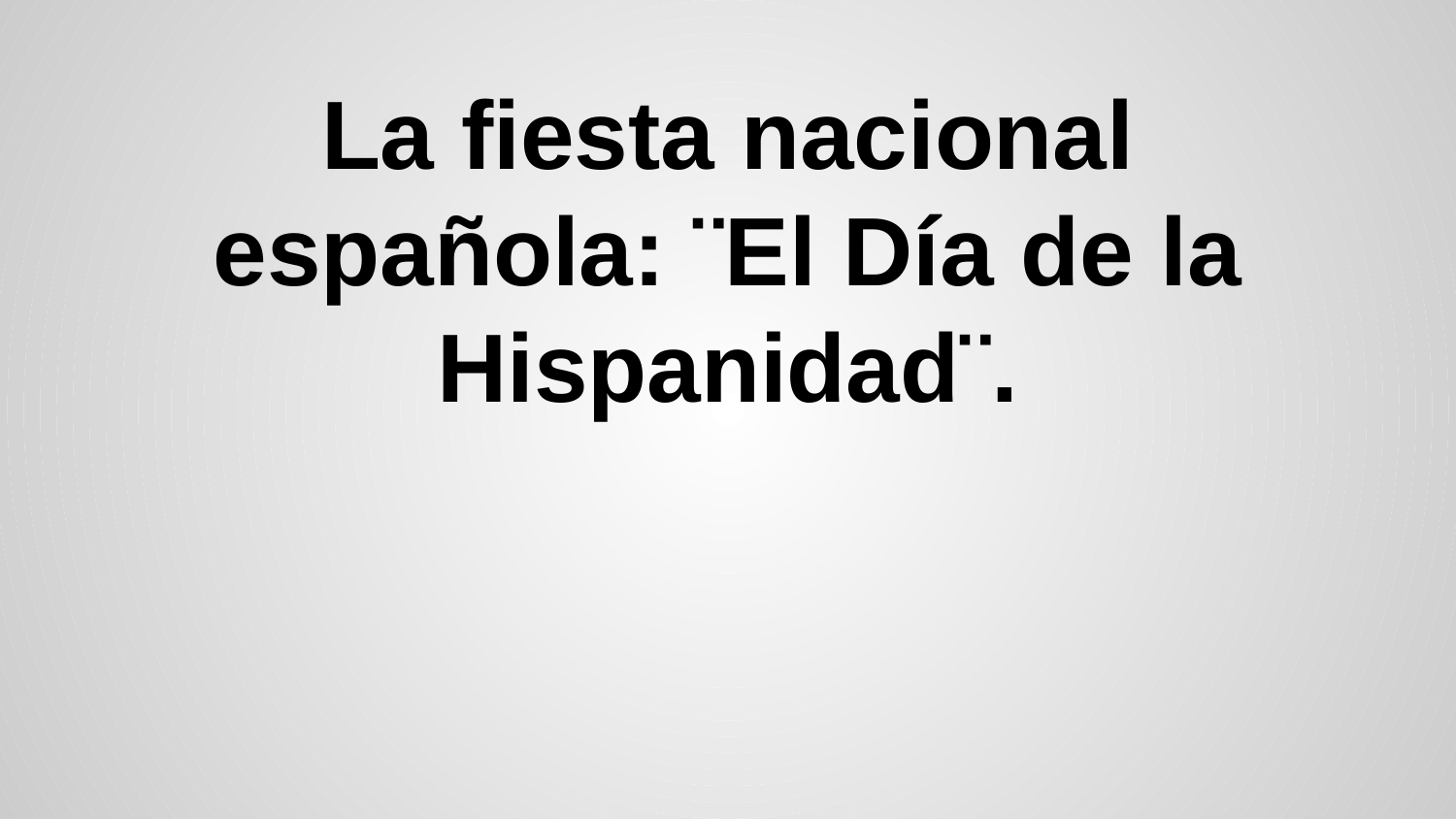

# La fiesta nacional española: ¨El Día de la Hispanidad¨.